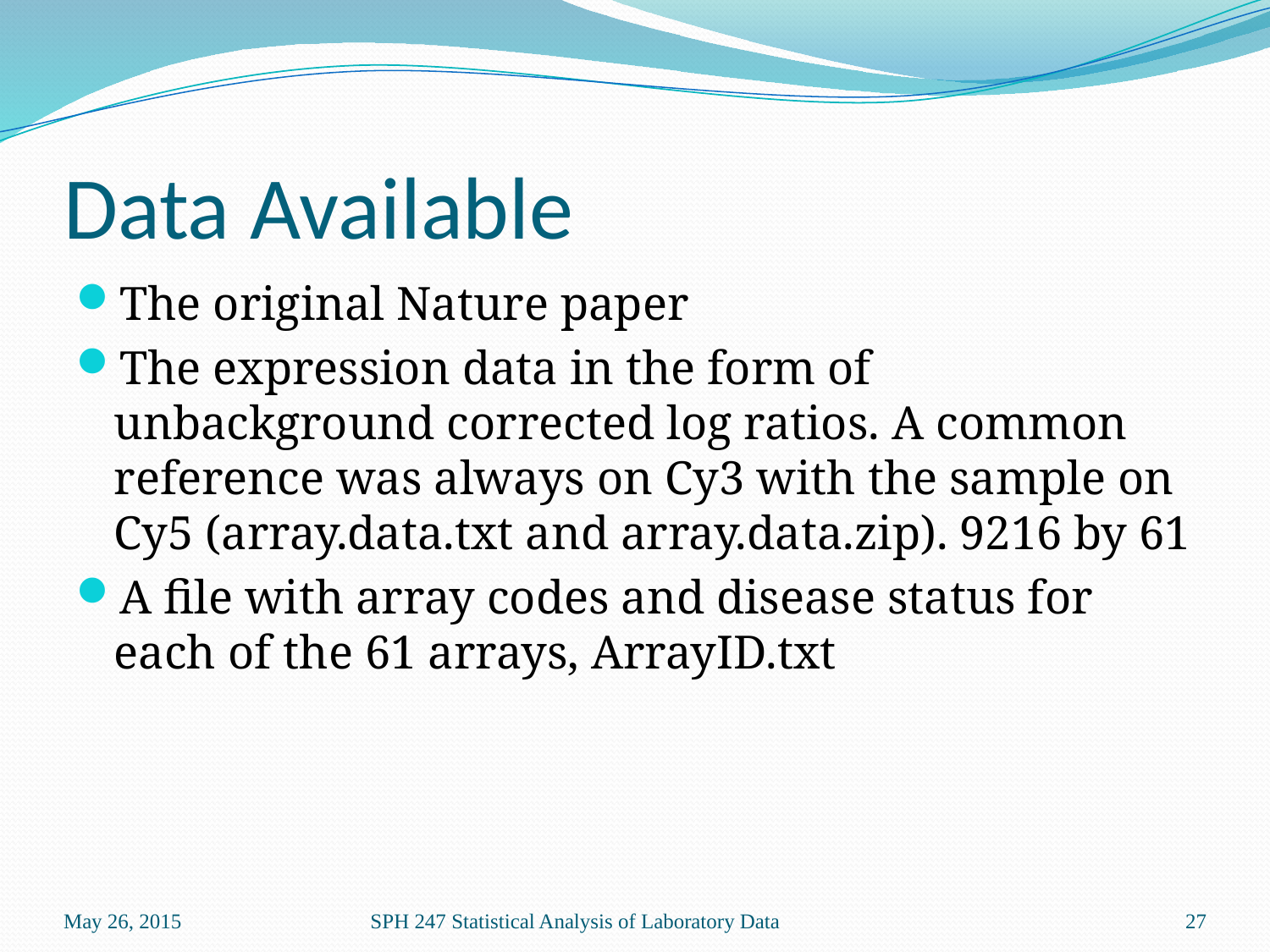

# Data Available
The original Nature paper
The expression data in the form of unbackground corrected log ratios. A common reference was always on Cy3 with the sample on Cy5 (array.data.txt and array.data.zip). 9216 by 61
A file with array codes and disease status for each of the 61 arrays, ArrayID.txt
May 26, 2015
SPH 247 Statistical Analysis of Laboratory Data
27